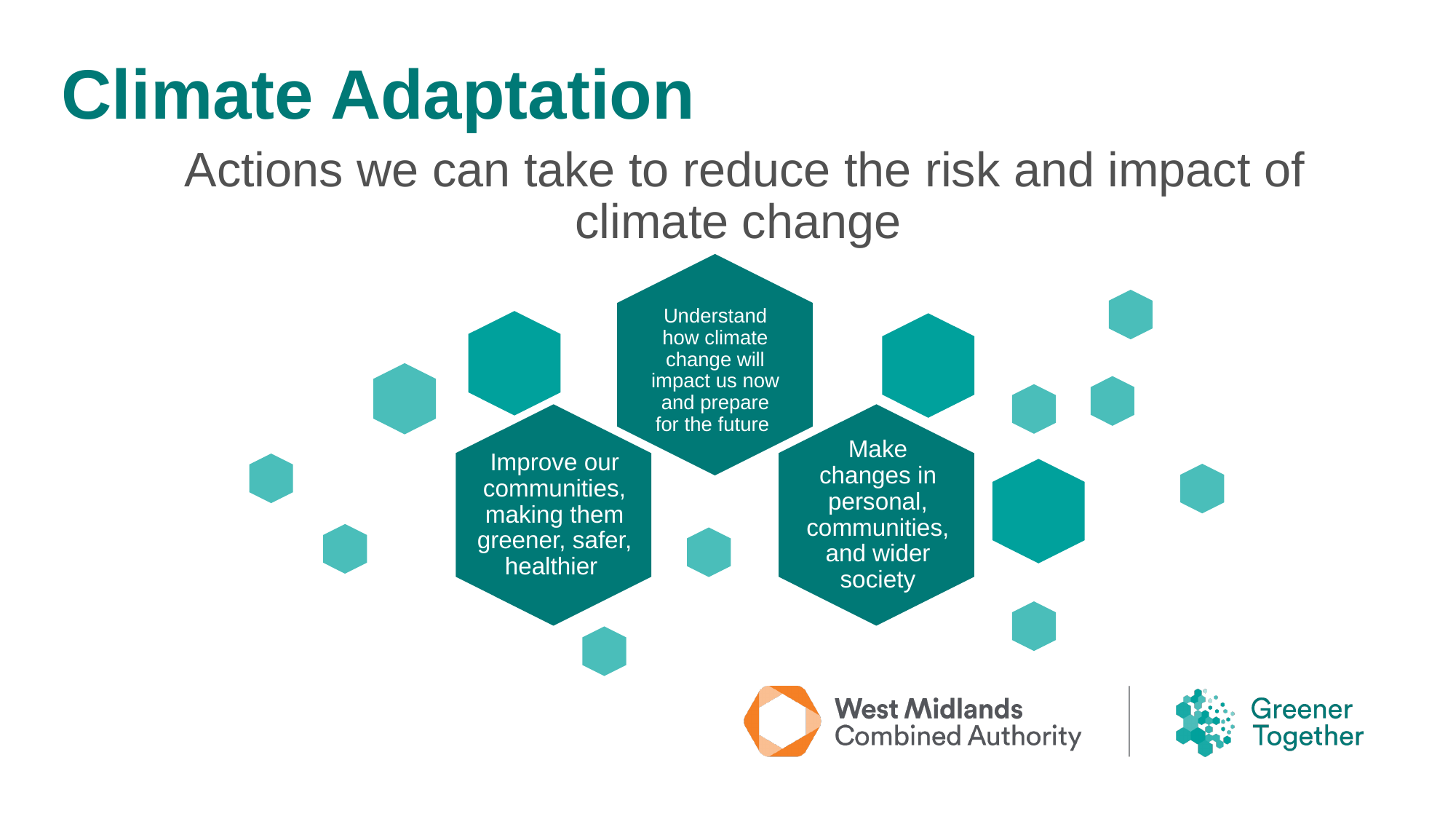

Climate Adaptation
# Actions we can take to reduce the risk and impact of climate change
Understand how climate change will impact us now and prepare for the future
Improve our communities, making them greener, safer, healthier
Make changes in personal, communities, and wider society